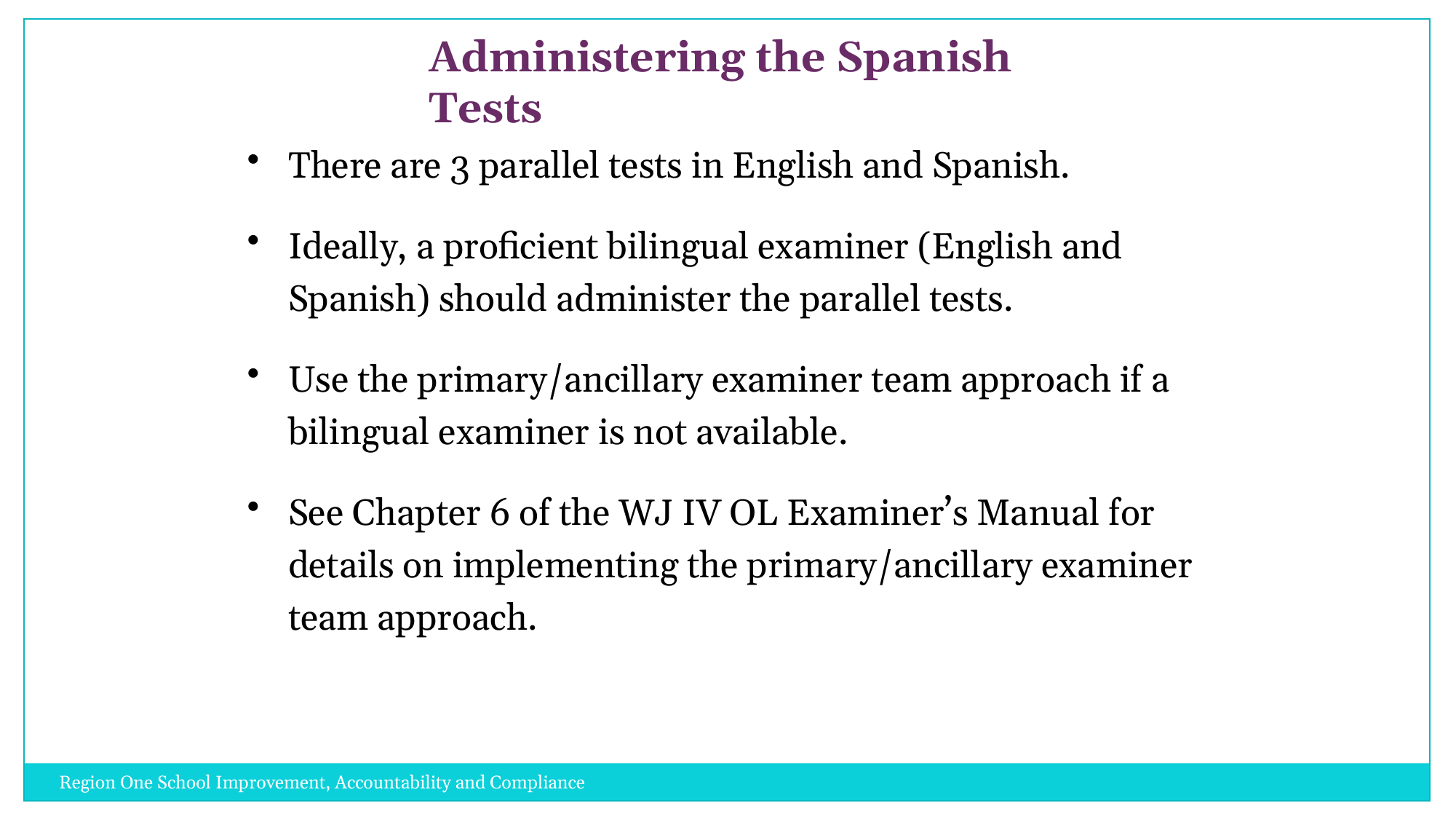

Administering the Spanish Tests
There are 3 parallel tests in English and Spanish.
Ideally, a proficient bilingual examiner (English and Spanish) should administer the parallel tests.
Use the primary/ancillary examiner team approach if a bilingual examiner is not available.
See Chapter 6 of the WJ IV OL Examiner’s Manual for details on implementing the primary/ancillary examiner team approach.
Region One School Improvement, Accountability and Compliance